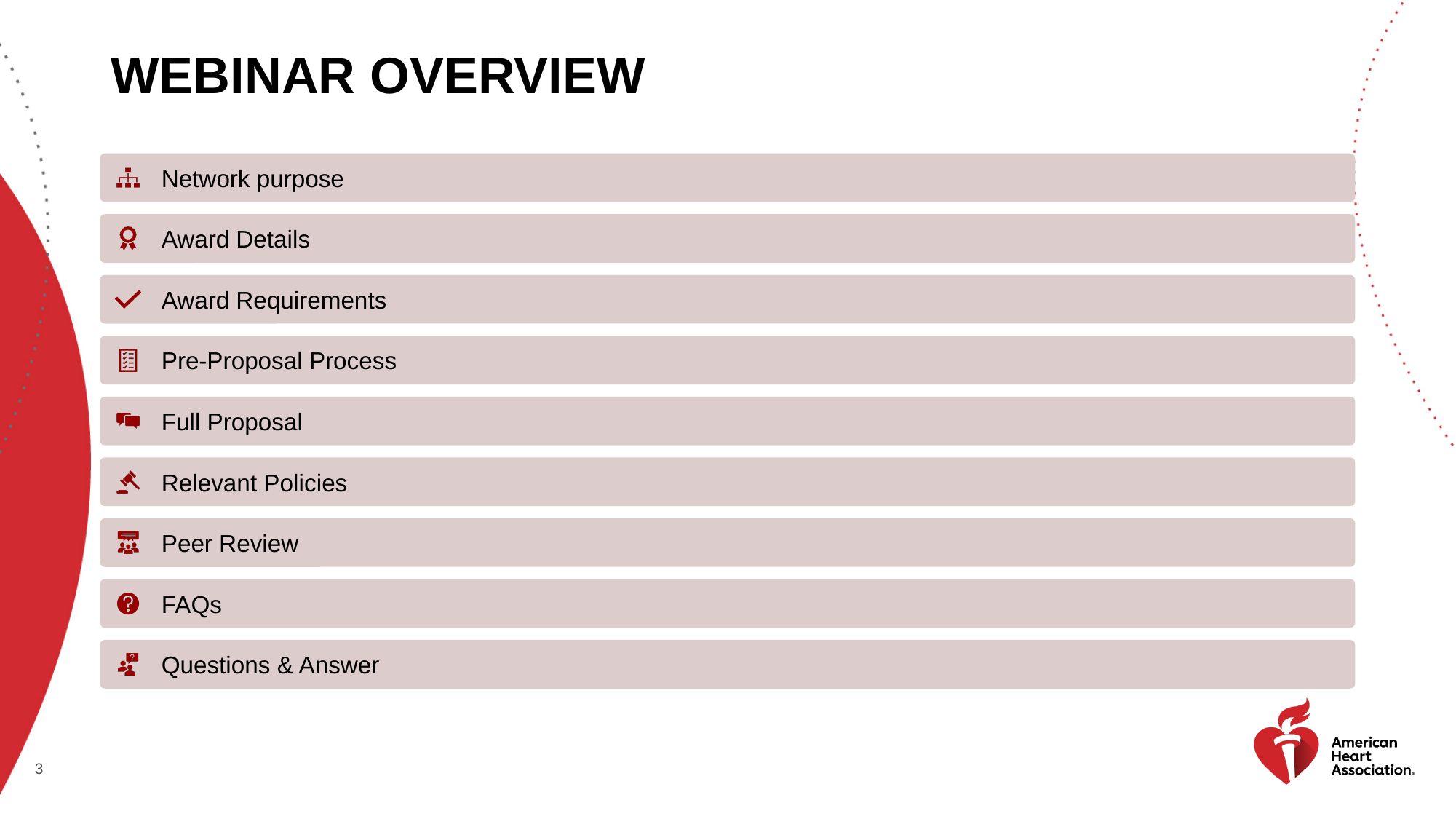

# Webinar Overview
Network purpose
Award Details
Award Requirements
Pre-Proposal Process
Full Proposal
Relevant Policies
Peer Review
FAQs
Questions & Answer